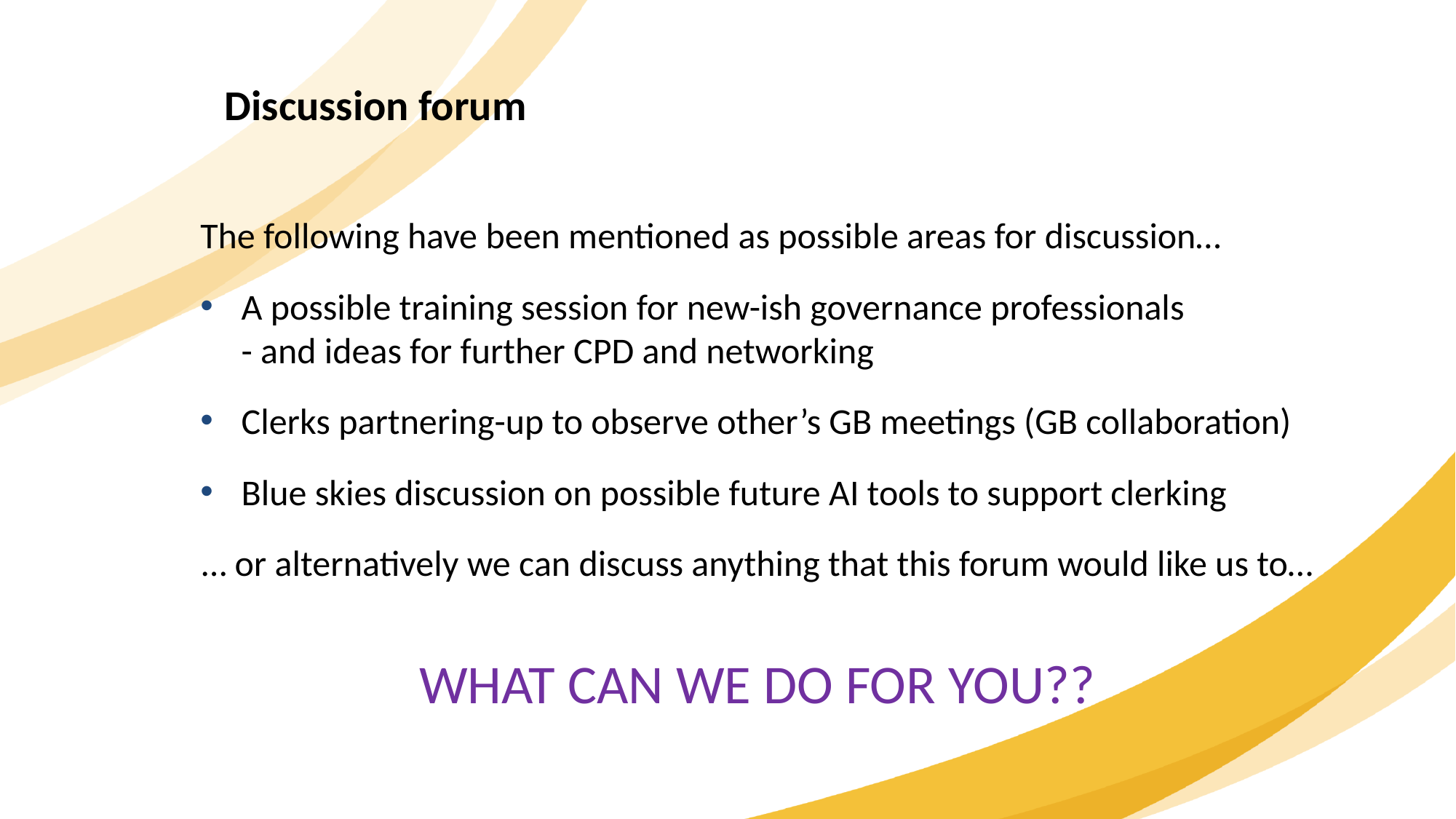

Discussion forum
The following have been mentioned as possible areas for discussion…
A possible training session for new-ish governance professionals
- and ideas for further CPD and networking
Clerks partnering-up to observe other’s GB meetings (GB collaboration)
Blue skies discussion on possible future AI tools to support clerking
… or alternatively we can discuss anything that this forum would like us to…
WHAT CAN WE DO FOR YOU??